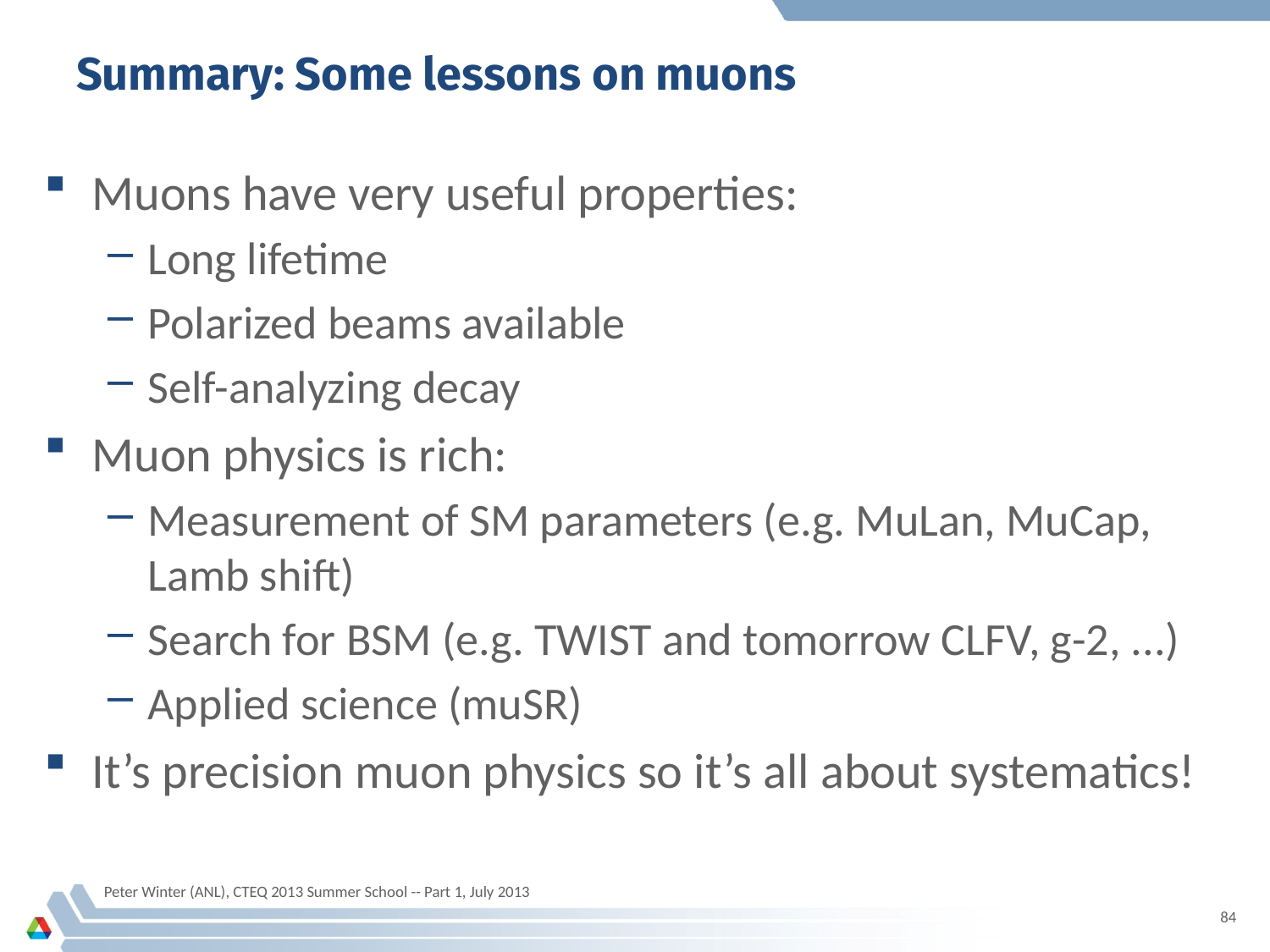

# Summary: Some lessons on muons
Muons have very useful properties:
Long lifetime
Polarized beams available
Self-analyzing decay
Muon physics is rich:
Measurement of SM parameters (e.g. MuLan, MuCap, Lamb shift)
Search for BSM (e.g. TWIST and tomorrow CLFV, g-2, ...)
Applied science (muSR)
It’s precision muon physics so it’s all about systematics!
Peter Winter (ANL), CTEQ 2013 Summer School -- Part 1, July 2013
84